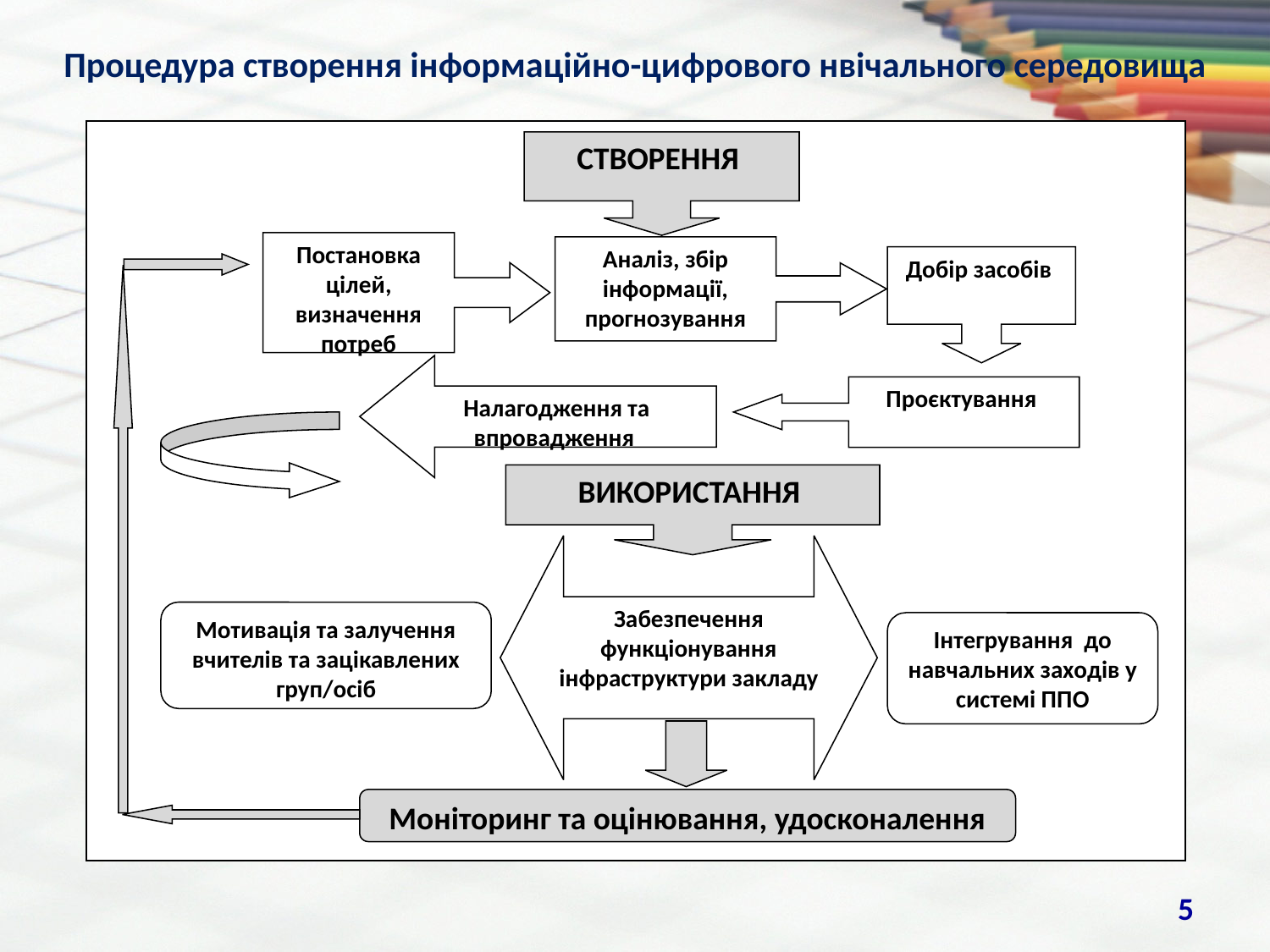

# Процедура створення інформаційно-цифрового нвічального середовища

СТВОРЕННЯ

Постановка цілей, визначення потреб

Аналіз, збір інформації, прогнозування

Добір засобів

Налагодження та впровадження

Проєктування

ВИКОРИСТАННЯ

Забезпечення функціонування інфраструктури закладу

Мотивація та залучення вчителів та зацікавлених груп/осіб
Інтегрування  до навчальних заходів у системі ППО

Моніторинг та оцінювання, удосконалення

5